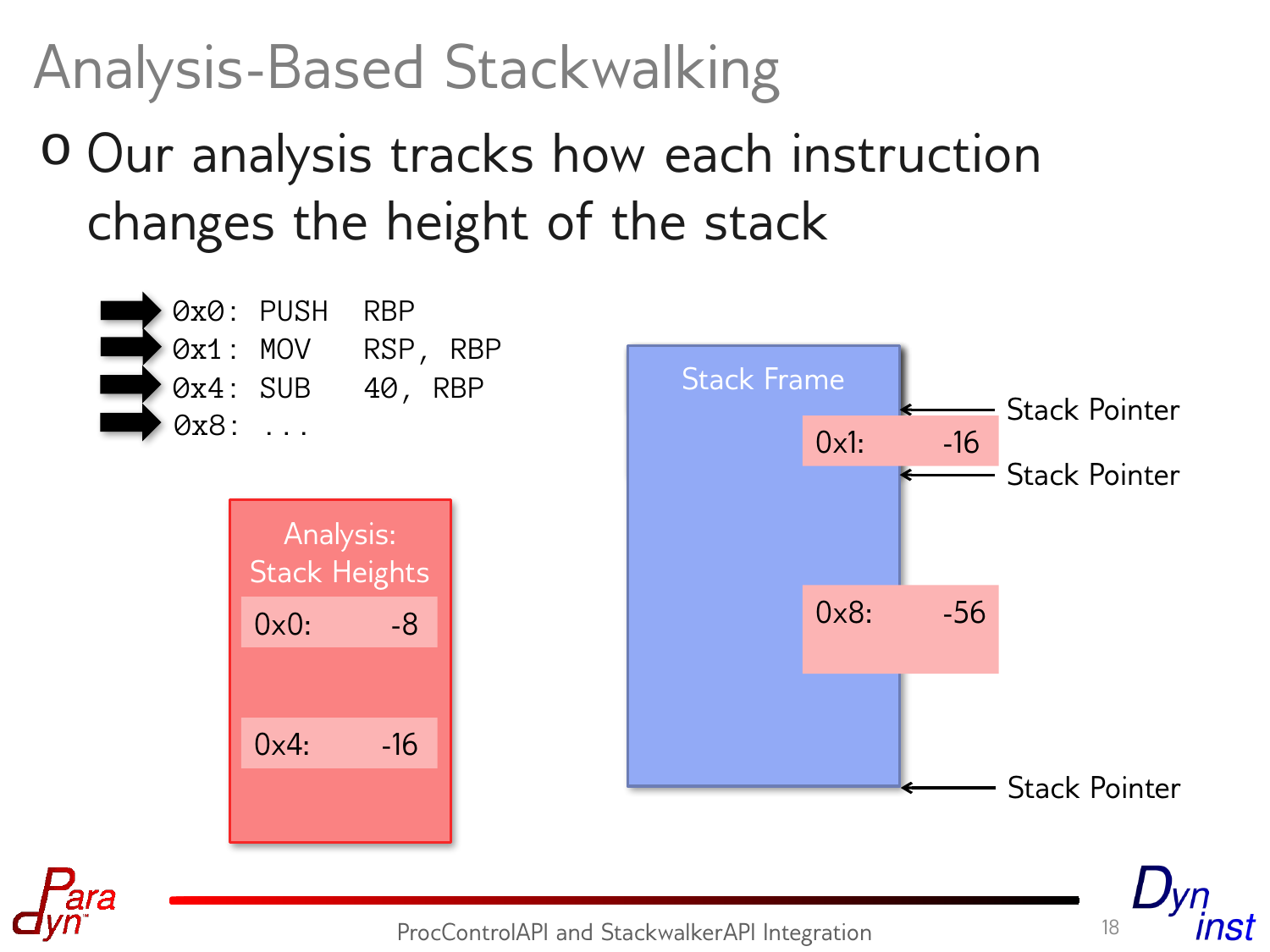

# Analysis-Based Stackwalking
Our analysis tracks how each instruction changes the height of the stack
0x0: PUSH  RBP

0x1: MOV   RSP, RBP

Stack Frame
Stack Frame
Stack Frame
0x4: SUB   40, RBP

Stack Pointer
0x8: ...

0x1:  	-16
Stack Pointer
Analysis:
Stack Heights
0x8:	-56
0x0:	 -8
0x1:  	-16
0x4:	-16
Stack Pointer
0x8:	-56
18
ProcControlAPI and StackwalkerAPI Integration